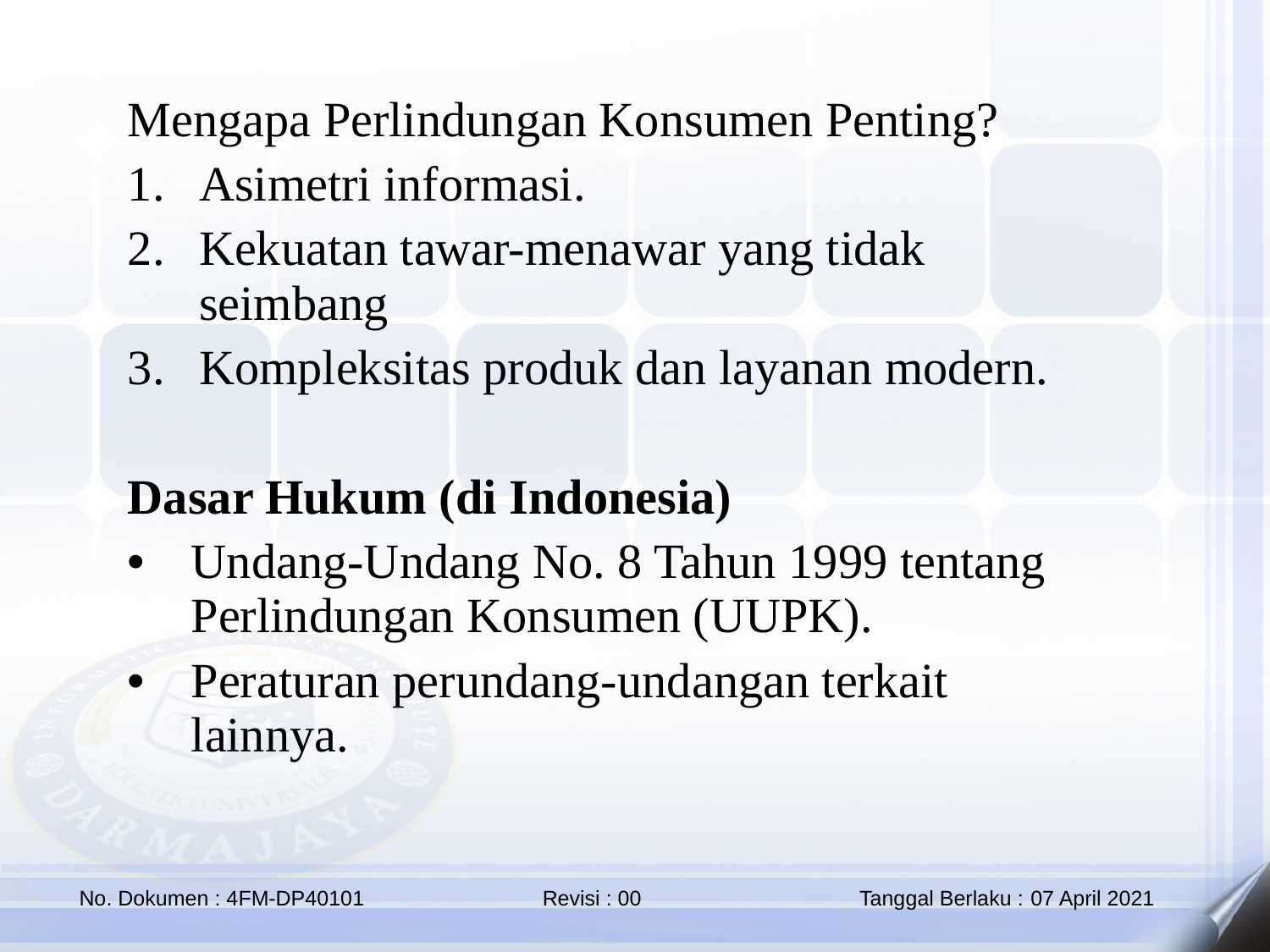

Mengapa Perlindungan Konsumen Penting?
Asimetri informasi.
Kekuatan tawar-menawar yang tidak seimbang
Kompleksitas produk dan layanan modern.

Dasar Hukum (di Indonesia)
Undang-Undang No. 8 Tahun 1999 tentang Perlindungan Konsumen (UUPK).
Peraturan perundang-undangan terkait lainnya.